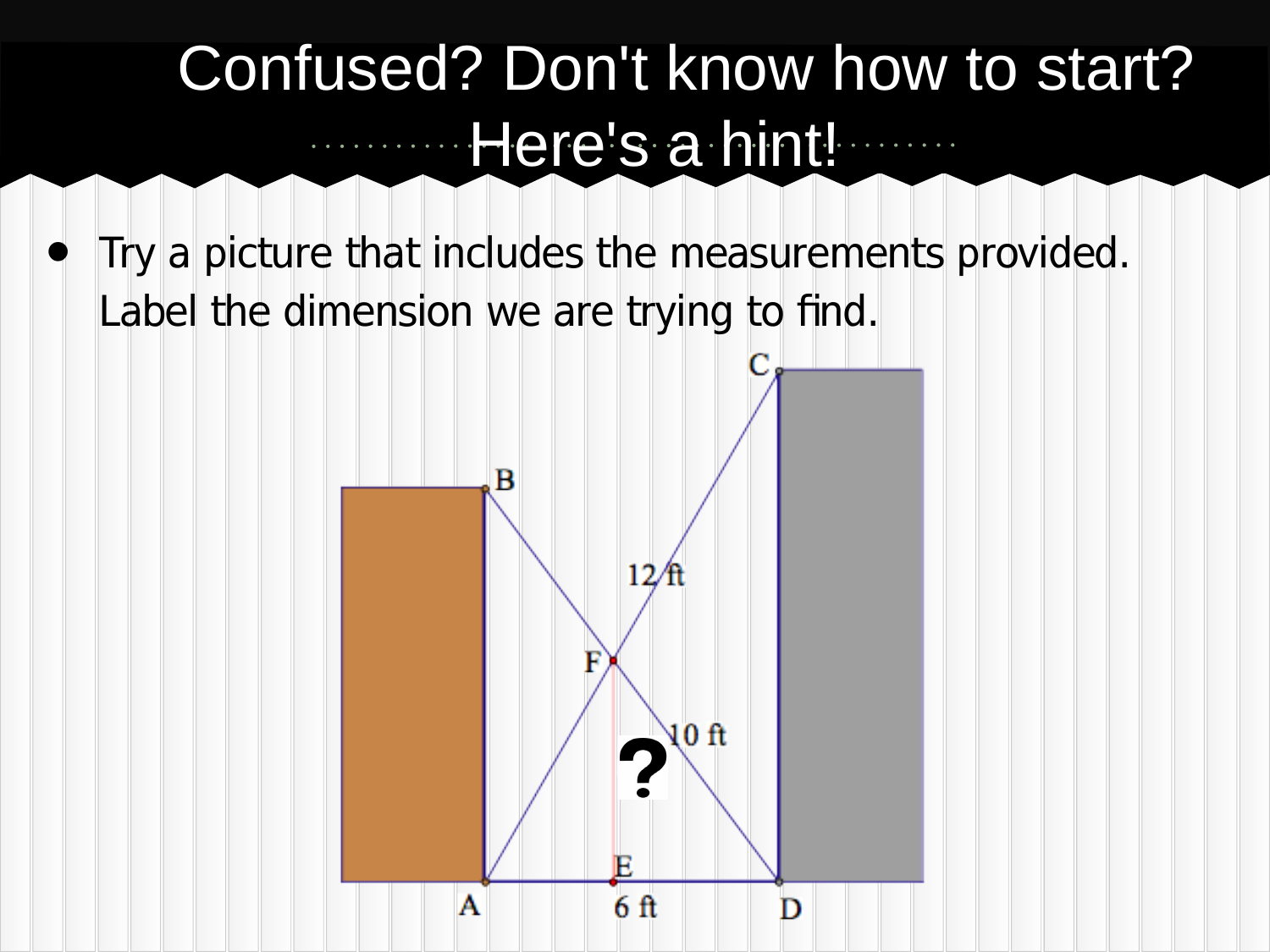

# Confused? Don't know how to start?
Here's a hint!
Try a picture that includes the measurements provided. Label the dimension we are trying to find.